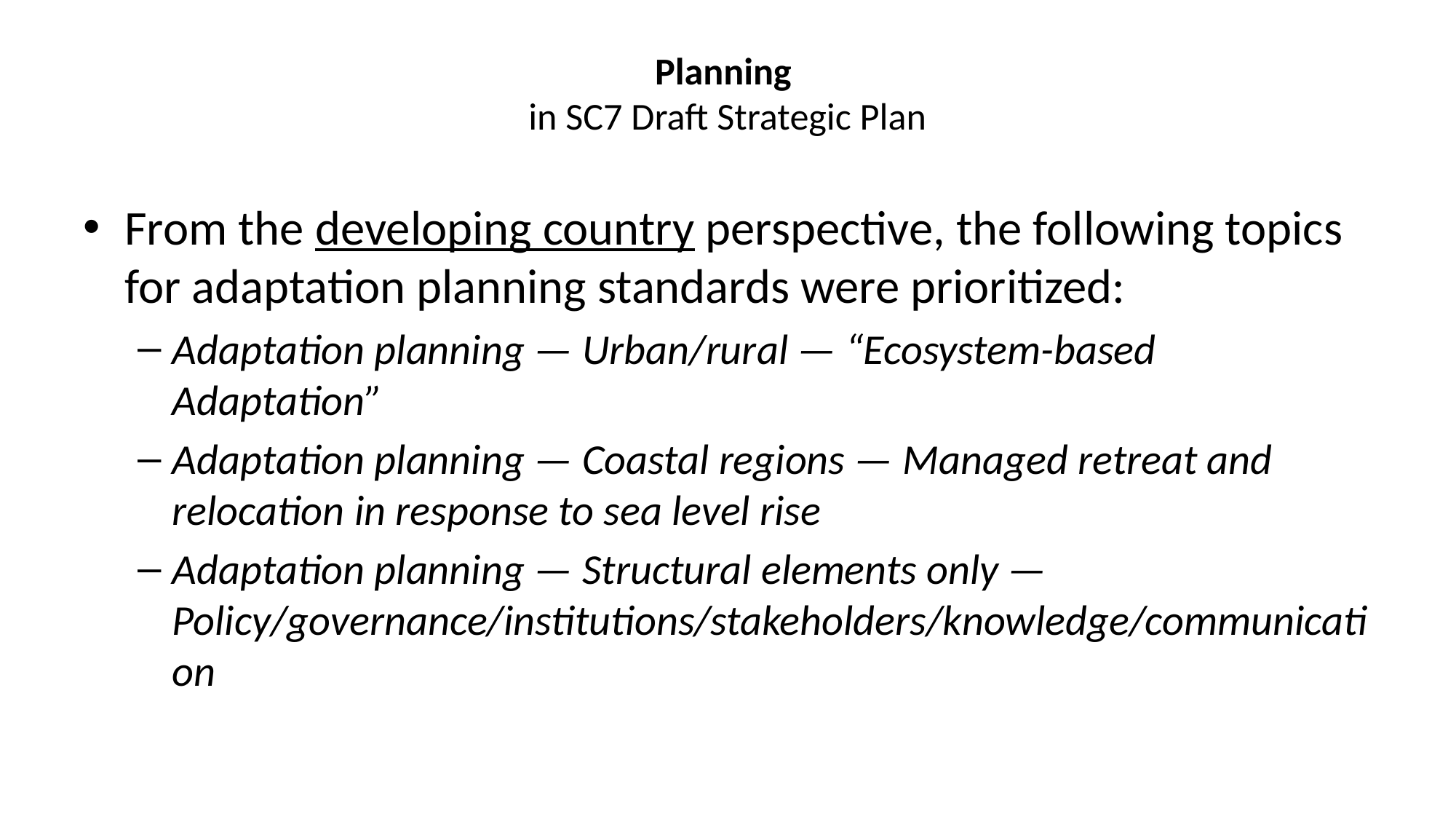

# Planning in SC7 Draft Strategic Plan
From the developing country perspective, the following topics for adaptation planning standards were prioritized:
Adaptation planning — Urban/rural — “Ecosystem-based Adaptation”
Adaptation planning — Coastal regions — Managed retreat and relocation in response to sea level rise
Adaptation planning — Structural elements only — Policy/governance/institutions/stakeholders/knowledge/communication